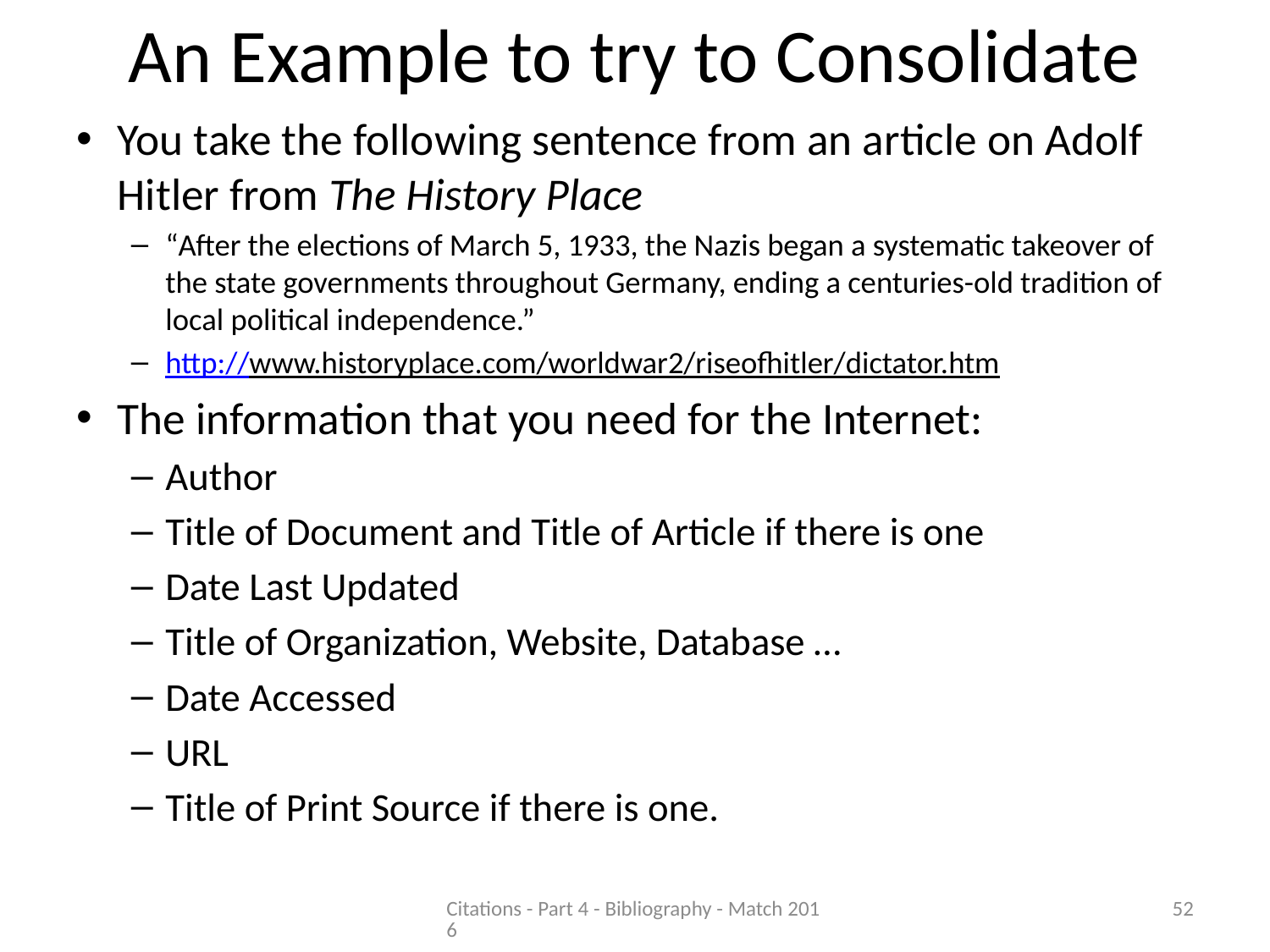

# An Example to try to Consolidate
You take the following sentence from an article on Adolf Hitler from The History Place
“After the elections of March 5, 1933, the Nazis began a systematic takeover of the state governments throughout Germany, ending a centuries-old tradition of local political independence.”
http://www.historyplace.com/worldwar2/riseofhitler/dictator.htm
The information that you need for the Internet:
Author
Title of Document and Title of Article if there is one
Date Last Updated
Title of Organization, Website, Database …
Date Accessed
URL
Title of Print Source if there is one.
Citations - Part 4 - Bibliography - Match 2016
52